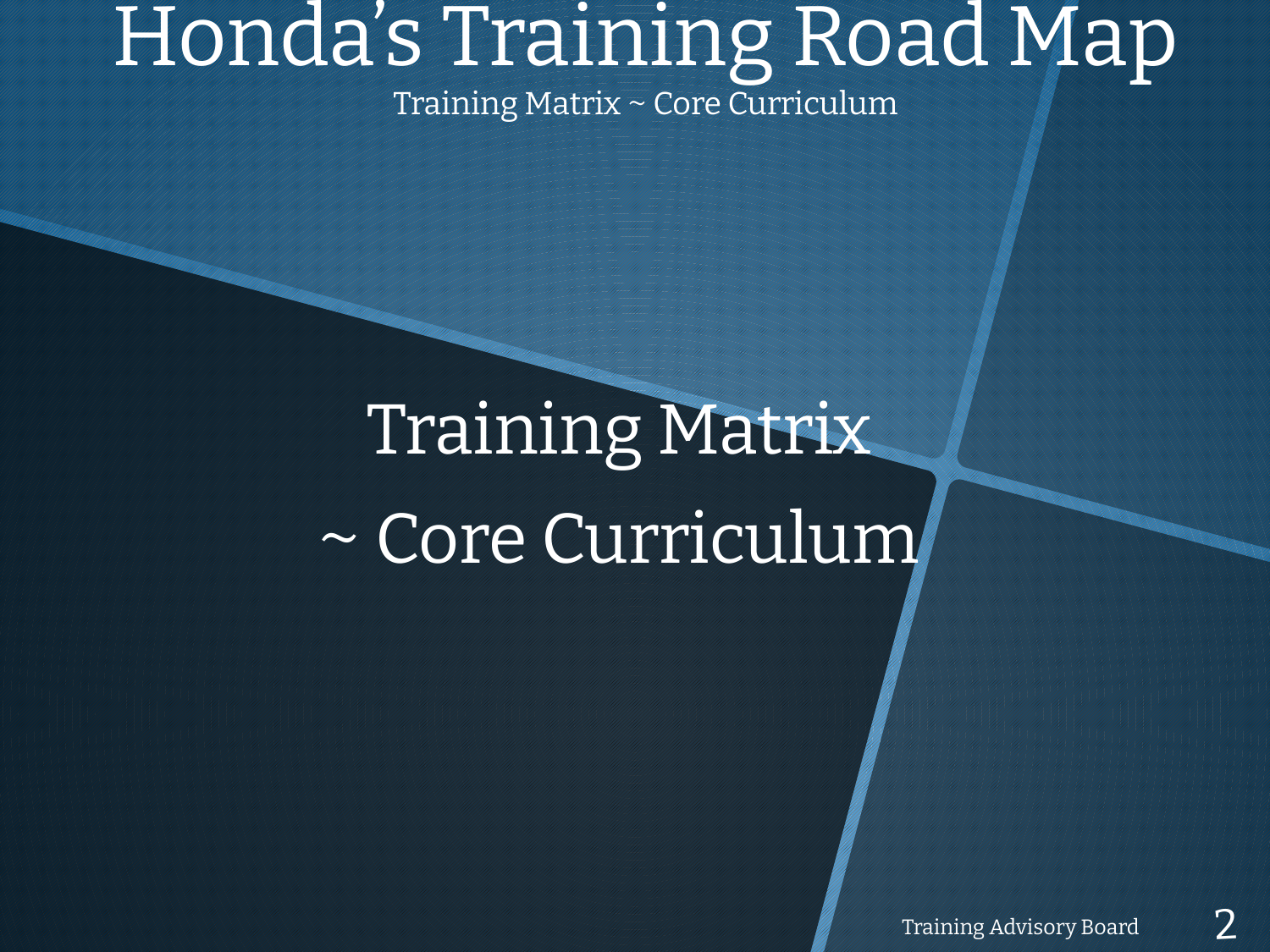

# Honda’s Training Road Map Training Matrix ~ Core Curriculum

Training Matrix
~ Core Curriculum
2
Training Advisory Board